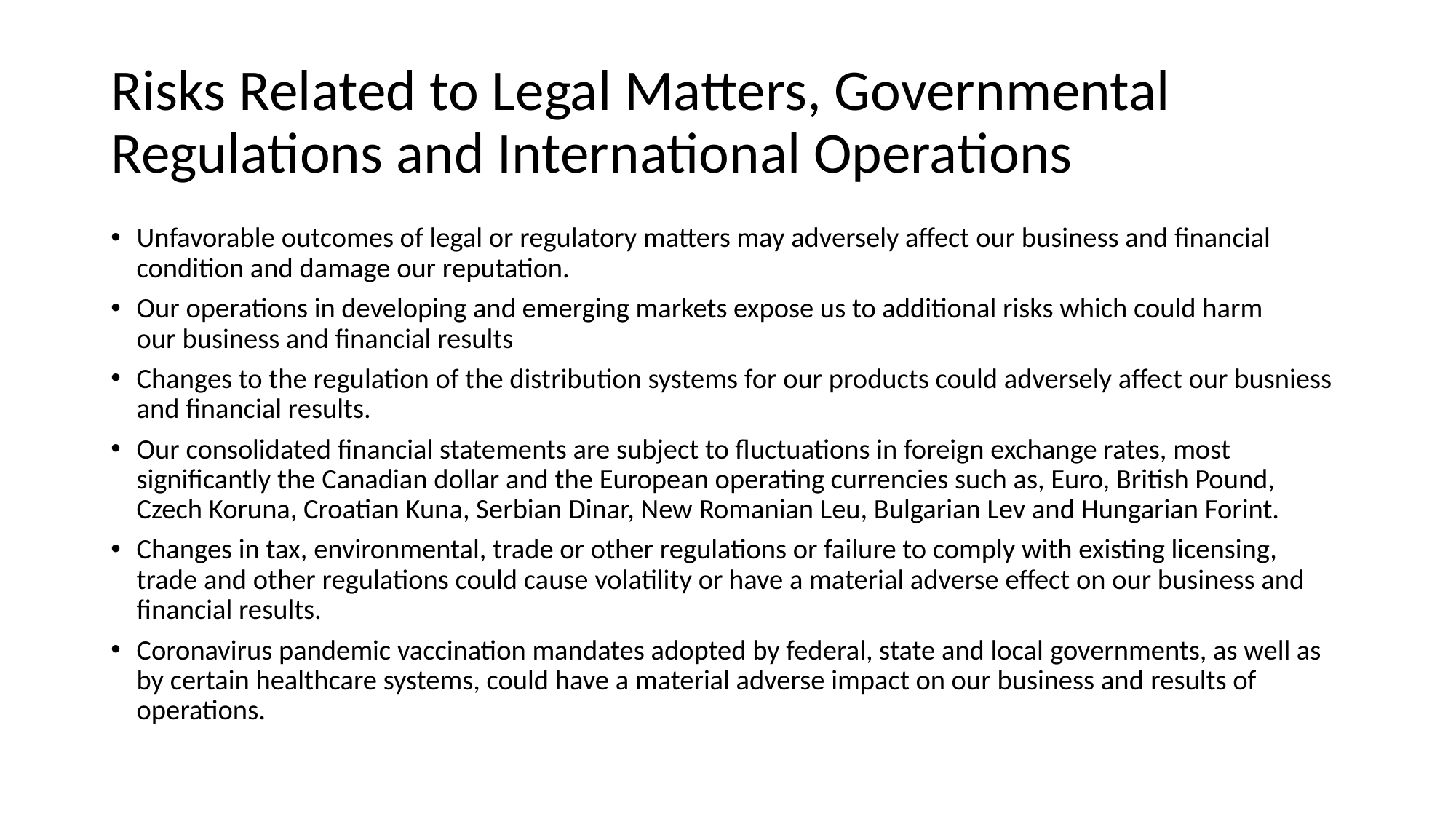

# Risks Related to Legal Matters, Governmental Regulations and International Operations
Unfavorable outcomes of legal or regulatory matters may adversely affect our business and financial condition and damage our reputation.
Our operations in developing and emerging markets expose us to additional risks which could harm our business and financial results
Changes to the regulation of the distribution systems for our products could adversely affect our busniess and financial results.
Our consolidated financial statements are subject to fluctuations in foreign exchange rates, most significantly the Canadian dollar and the European operating currencies such as, Euro, British Pound, Czech Koruna, Croatian Kuna, Serbian Dinar, New Romanian Leu, Bulgarian Lev and Hungarian Forint.
Changes in tax, environmental, trade or other regulations or failure to comply with existing licensing, trade and other regulations could cause volatility or have a material adverse effect on our business and financial results.
Coronavirus pandemic vaccination mandates adopted by federal, state and local governments, as well as by certain healthcare systems, could have a material adverse impact on our business and results of operations.